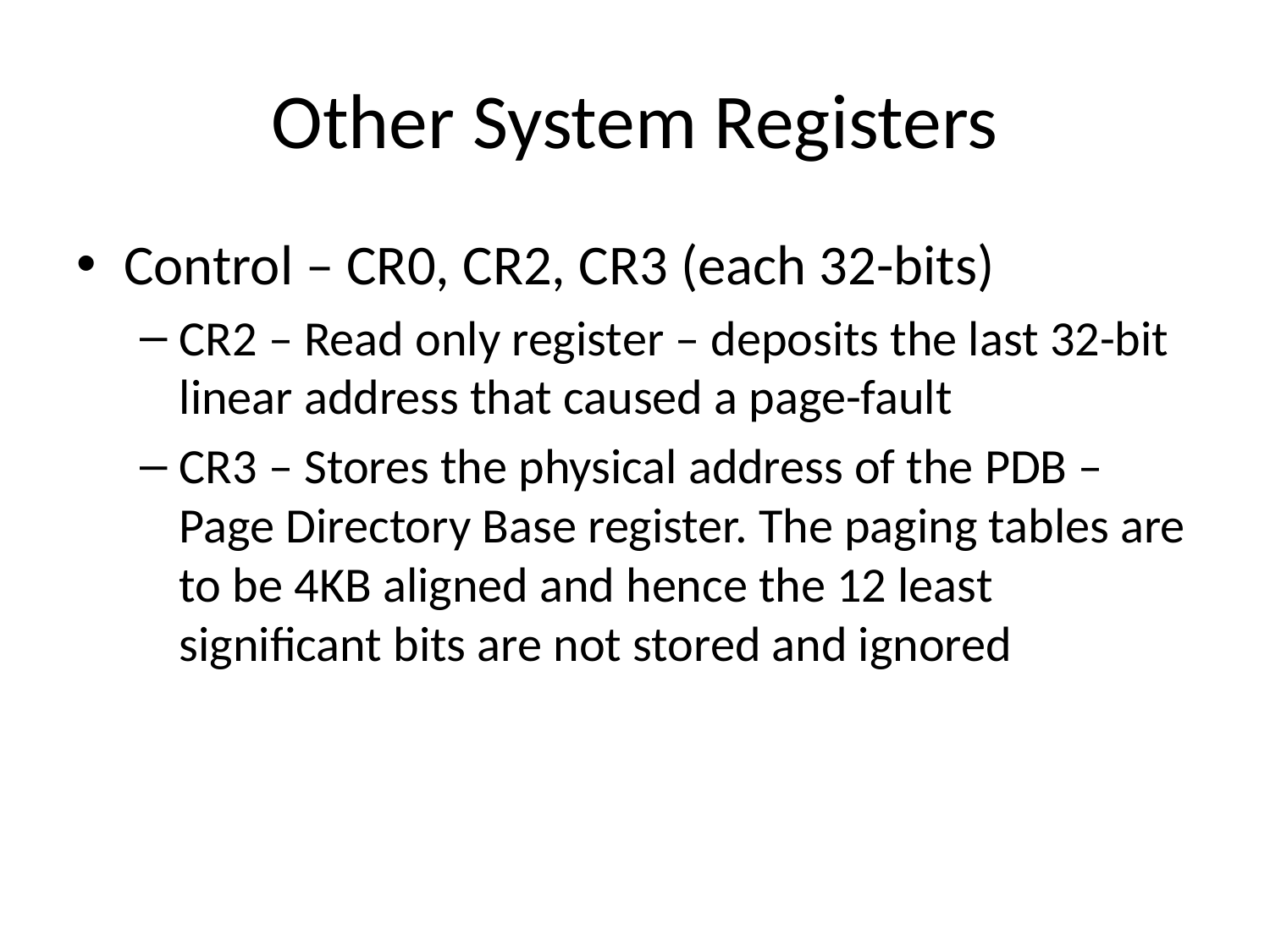

# Other System Registers
Control – CR0, CR2, CR3 (each 32-bits)
CR2 – Read only register – deposits the last 32-bit linear address that caused a page-fault
CR3 – Stores the physical address of the PDB – Page Directory Base register. The paging tables are to be 4KB aligned and hence the 12 least significant bits are not stored and ignored